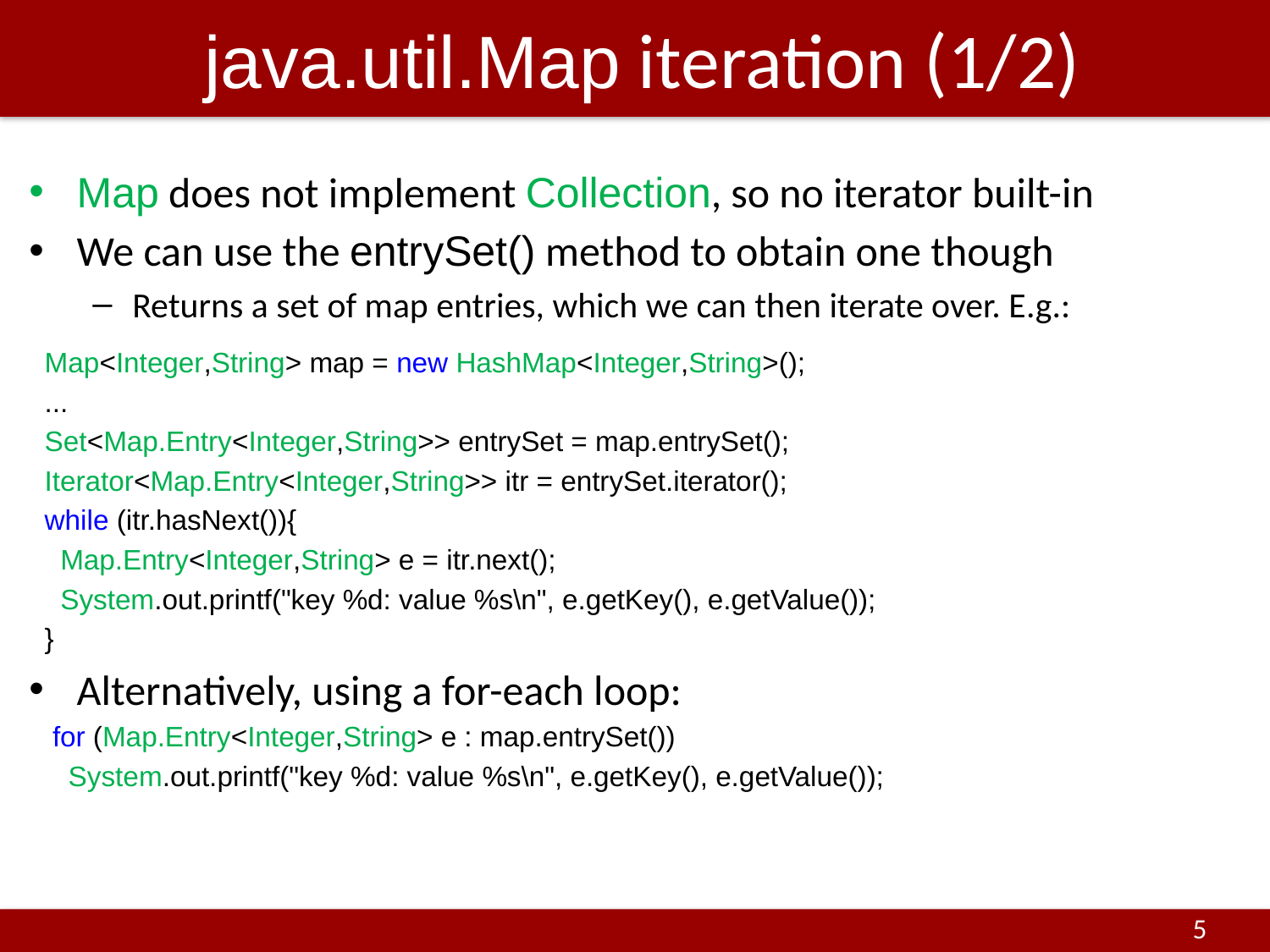

# java.util.Map iteration (1/2)
Map does not implement Collection, so no iterator built-in
We can use the entrySet() method to obtain one though
Returns a set of map entries, which we can then iterate over. E.g.:

  Map<Integer,String> map = new HashMap<Integer,String>();
  ...
  Set<Map.Entry<Integer,String>> entrySet = map.entrySet();
  Iterator<Map.Entry<Integer,String>> itr = entrySet.iterator();
  while (itr.hasNext()){
    Map.Entry<Integer,String> e = itr.next();
    System.out.printf("key %d: value %s\n", e.getKey(), e.getValue());
  }
Alternatively, using a for-each loop:
   for (Map.Entry<Integer,String> e : map.entrySet())
     System.out.printf("key %d: value %s\n", e.getKey(), e.getValue());